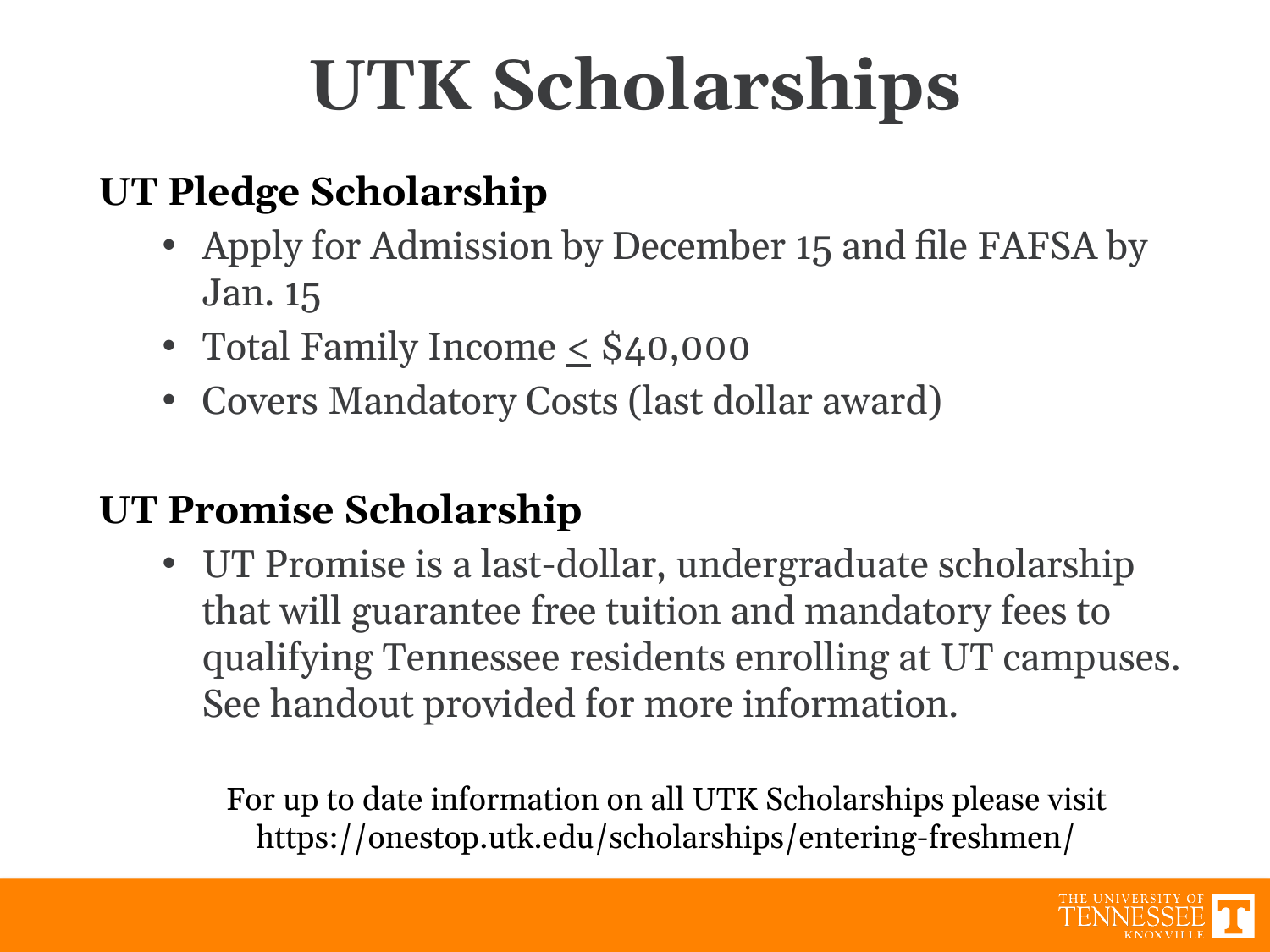

# UTK Scholarships
UT Pledge Scholarship
Apply for Admission by December 15 and file FAFSA by Jan. 15
Total Family Income < $40,000
Covers Mandatory Costs (last dollar award)

UT Promise Scholarship
UT Promise is a last-dollar, undergraduate scholarship that will guarantee free tuition and mandatory fees to qualifying Tennessee residents enrolling at UT campuses.  See handout provided for more information.

For up to date information on all UTK Scholarships please visit https://onestop.utk.edu/scholarships/entering-freshmen/